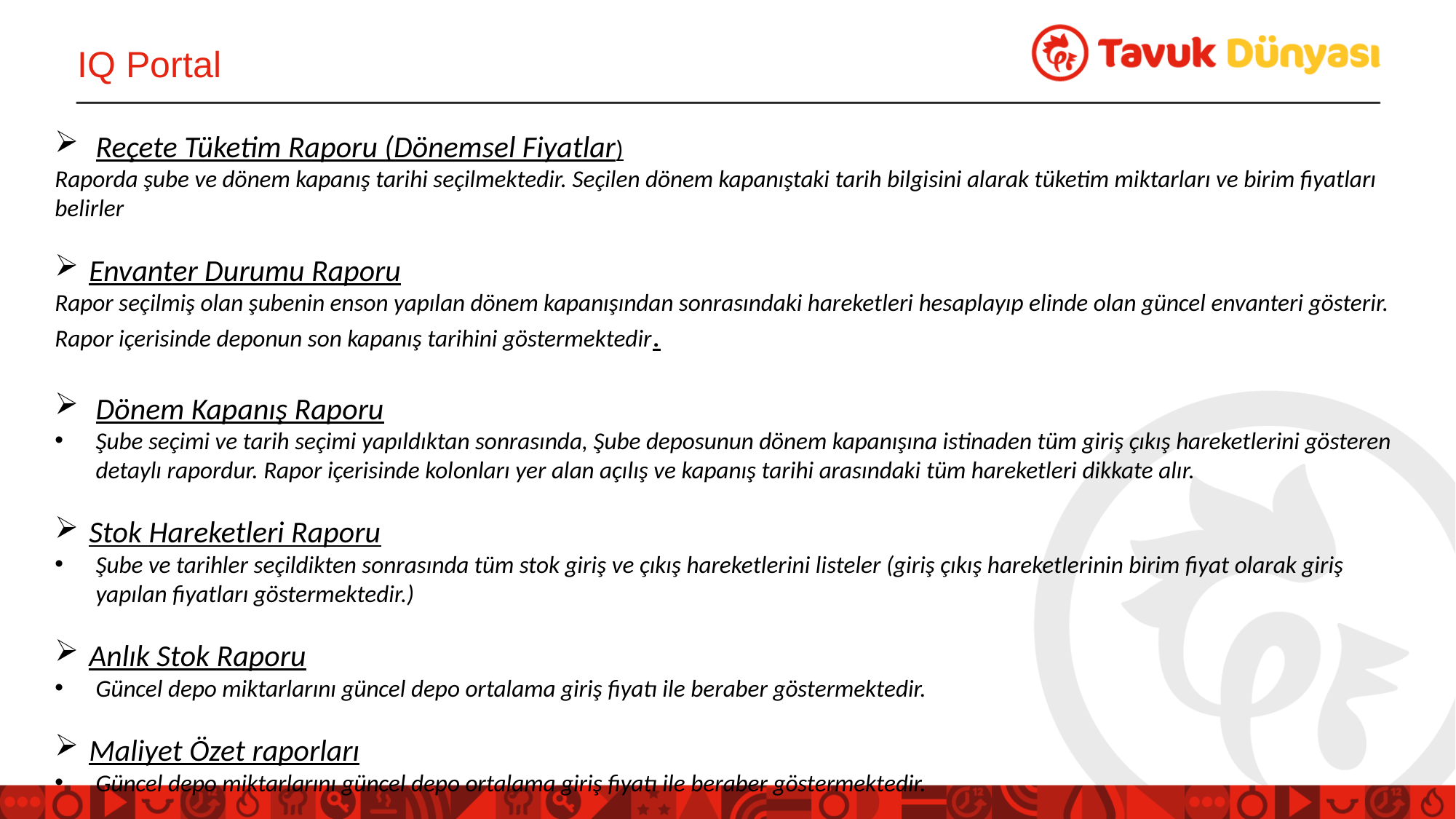

IQ Portal

Reçete Tüketim Raporu (Dönemsel Fiyatlar)
Raporda şube ve dönem kapanış tarihi seçilmektedir. Seçilen dönem kapanıştaki tarih bilgisini alarak tüketim miktarları ve birim fiyatları belirler

Envanter Durumu Raporu
Rapor seçilmiş olan şubenin enson yapılan dönem kapanışından sonrasındaki hareketleri hesaplayıp elinde olan güncel envanteri gösterir. Rapor içerisinde deponun son kapanış tarihini göstermektedir.

Dönem Kapanış Raporu
Şube seçimi ve tarih seçimi yapıldıktan sonrasında, Şube deposunun dönem kapanışına istinaden tüm giriş çıkış hareketlerini gösteren detaylı rapordur. Rapor içerisinde kolonları yer alan açılış ve kapanış tarihi arasındaki tüm hareketleri dikkate alır.

Stok Hareketleri Raporu
Şube ve tarihler seçildikten sonrasında tüm stok giriş ve çıkış hareketlerini listeler (giriş çıkış hareketlerinin birim fiyat olarak giriş yapılan fiyatları göstermektedir.)

Anlık Stok Raporu
Güncel depo miktarlarını güncel depo ortalama giriş fiyatı ile beraber göstermektedir.

Maliyet Özet raporları
Güncel depo miktarlarını güncel depo ortalama giriş fiyatı ile beraber göstermektedir.